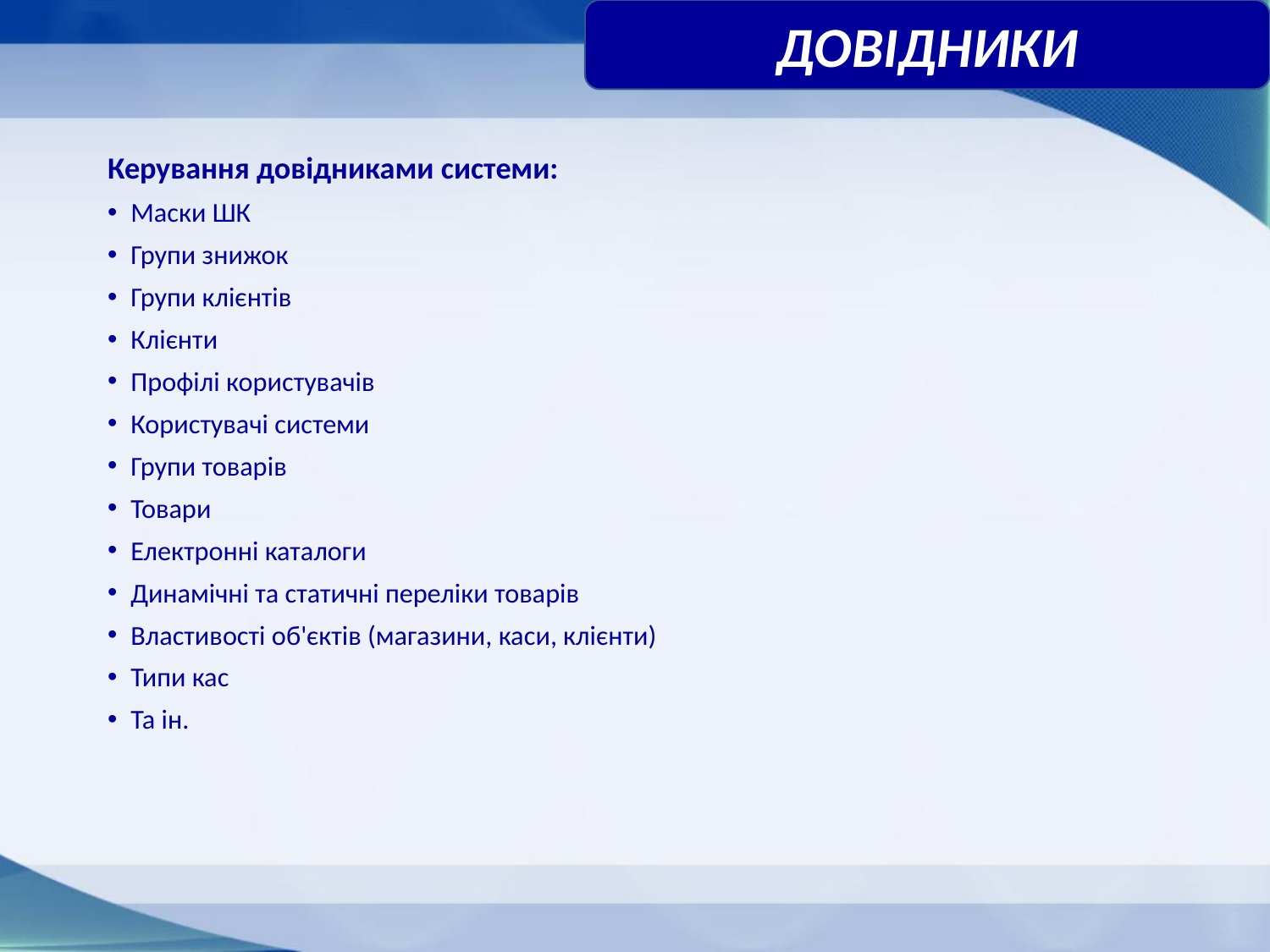

ДОВІДНИКИ
Керування довідниками системи:
Маски ШК
Групи знижок
Групи клієнтів
Клієнти
Профілі користувачів
Користувачі системи
Групи товарів
Товари
Електронні каталоги
Динамічні та статичні переліки товарів
Властивості об'єктів (магазини, каси, клієнти)
Типи кас
Та ін.